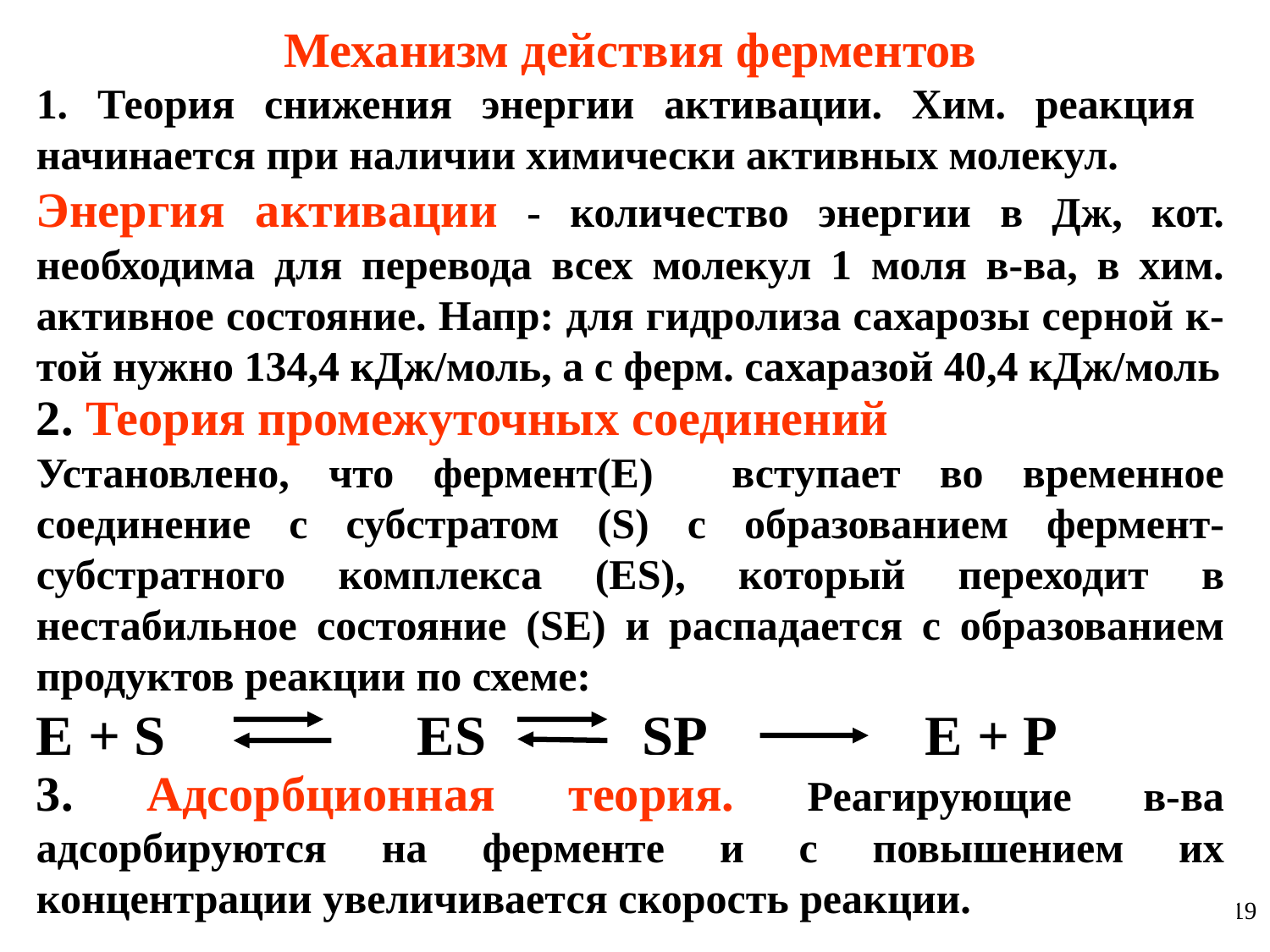

Механизм действия ферментов
1. Теория снижения энергии активации. Хим. реакция  начинается при наличии химически активных молекул.
Энергия активации - количество энергии в Дж, кот. необходима для перевода всех молекул 1 моля в-ва, в хим. активное состояние. Напр: для гидролиза сахарозы серной к-той нужно 134,4 кДж/моль, а с ферм. сахаразой 40,4 кДж/моль
2. Теория промежуточных соединений
Установлено, что фермент(Е)  вступает во временное соединение с субстратом (S) с образованием фермент- субстратного комплекса (ЕS), который переходит в нестабильное состояние (SЕ) и распадается с образованием продуктов реакции по схеме:
Е + S 		ЕS           SР		Е + Р

3. Адсорбционная теория. Реагирующие в-ва адсорбируются на ферменте и с повышением их концентрации увеличивается скорость реакции.
19